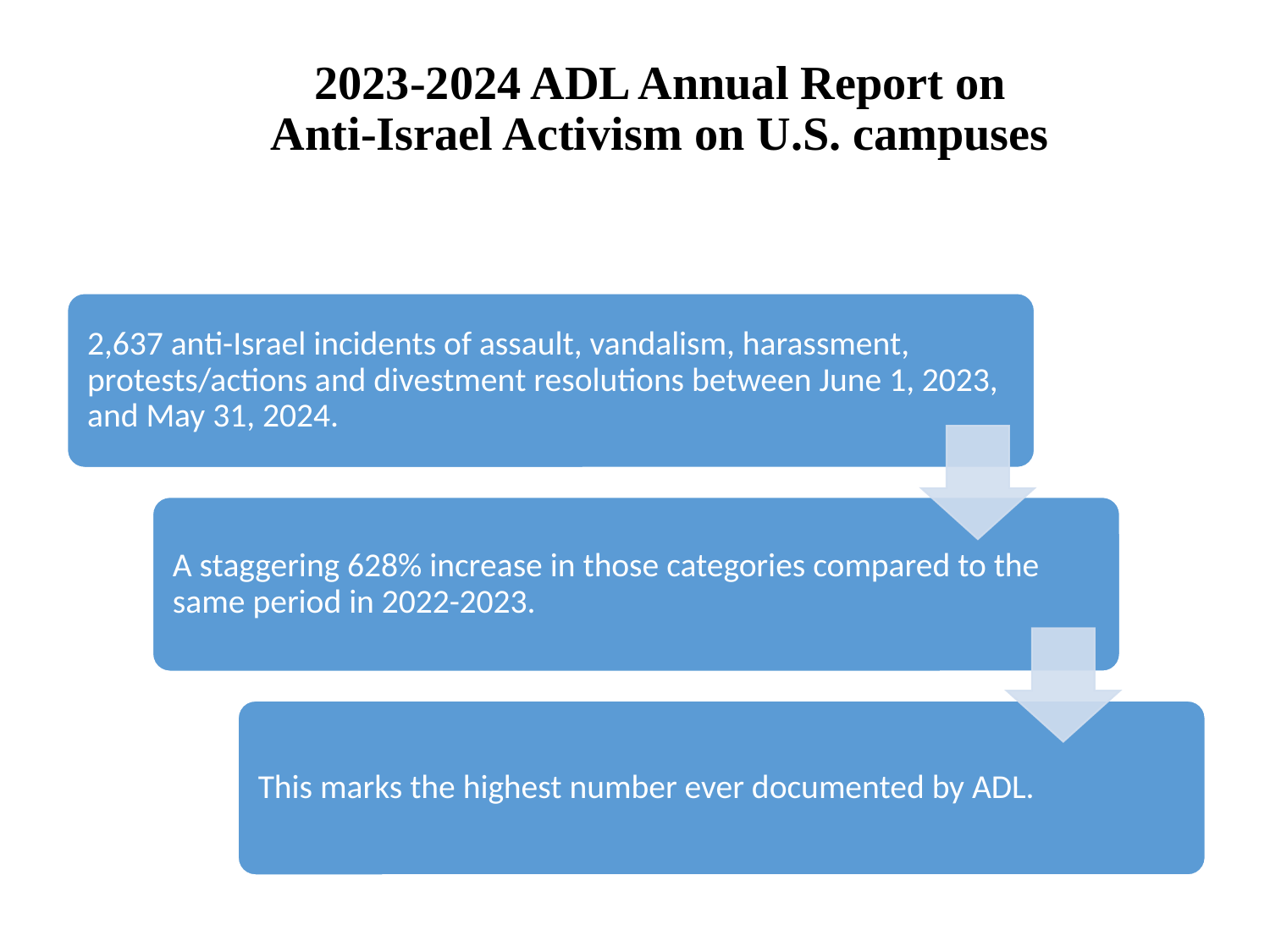

# 2023-2024 ADL Annual Report on Anti-Israel Activism on U.S. campuses
2,637 anti-Israel incidents of assault, vandalism, harassment, protests/actions and divestment resolutions between June 1, 2023, and May 31, 2024.
A staggering 628% increase in those categories compared to the same period in 2022-2023.
This marks the highest number ever documented by ADL.